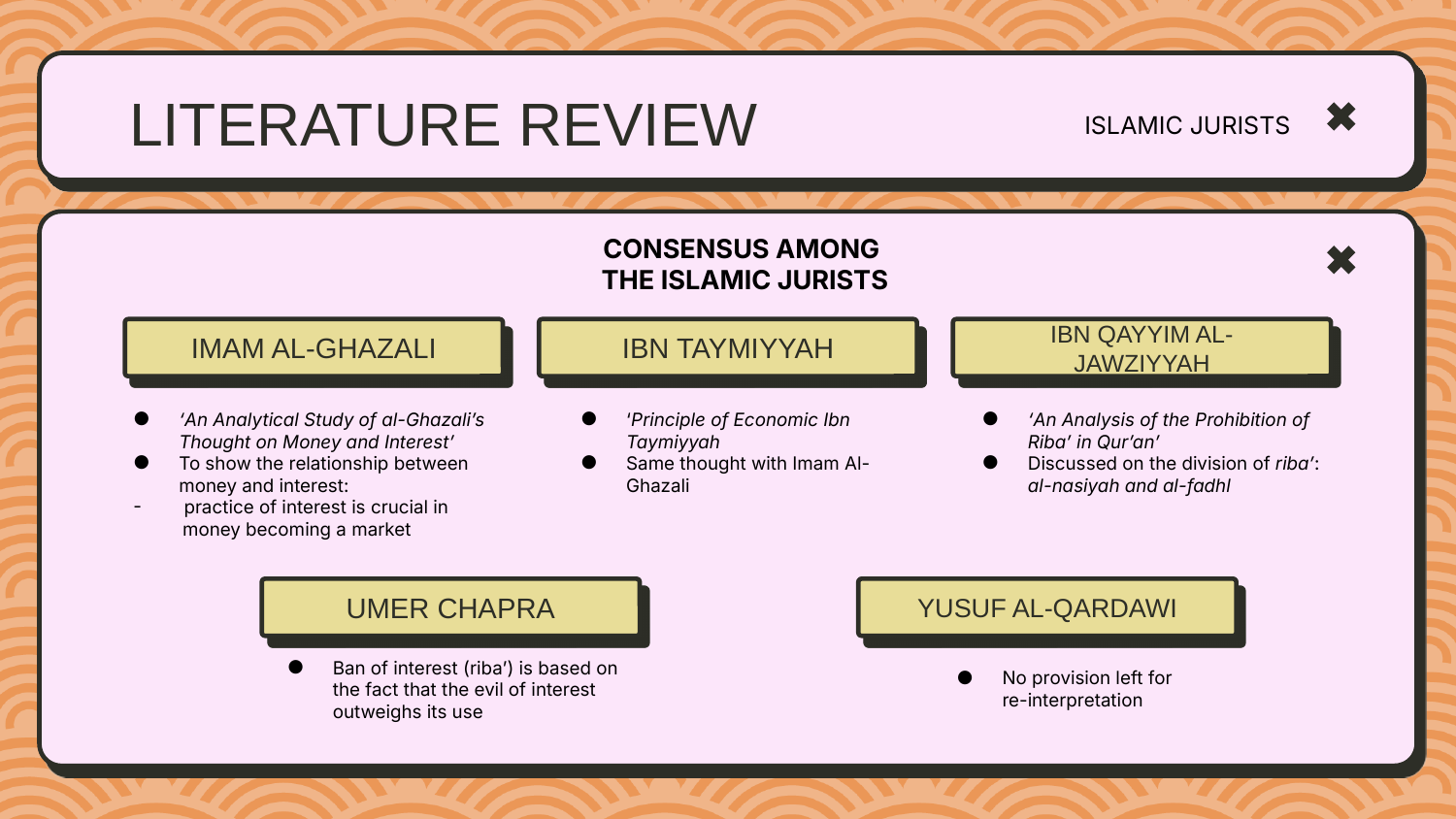

# LITERATURE REVIEW
ISLAMIC JURISTS
CONSENSUS AMONG
THE ISLAMIC JURISTS
IMAM AL-GHAZALI
IBN TAYMIYYAH
IBN QAYYIM AL-JAWZIYYAH

‘An Analytical Study of al-Ghazali’s Thought on Money and Interest’
To show the relationship between money and interest:
 practice of interest is crucial in
               money becoming a market
‘Principle of Economic Ibn Taymiyyah
Same thought with Imam Al-Ghazali
‘An Analysis of the Prohibition of Riba’ in Qur’an’
Discussed on the division of riba’: al-nasiyah and al-fadhl
UMER CHAPRA
YUSUF AL-QARDAWI

Ban of interest (riba’) is based on the fact that the evil of interest outweighs its use

No provision left for re-interpretation